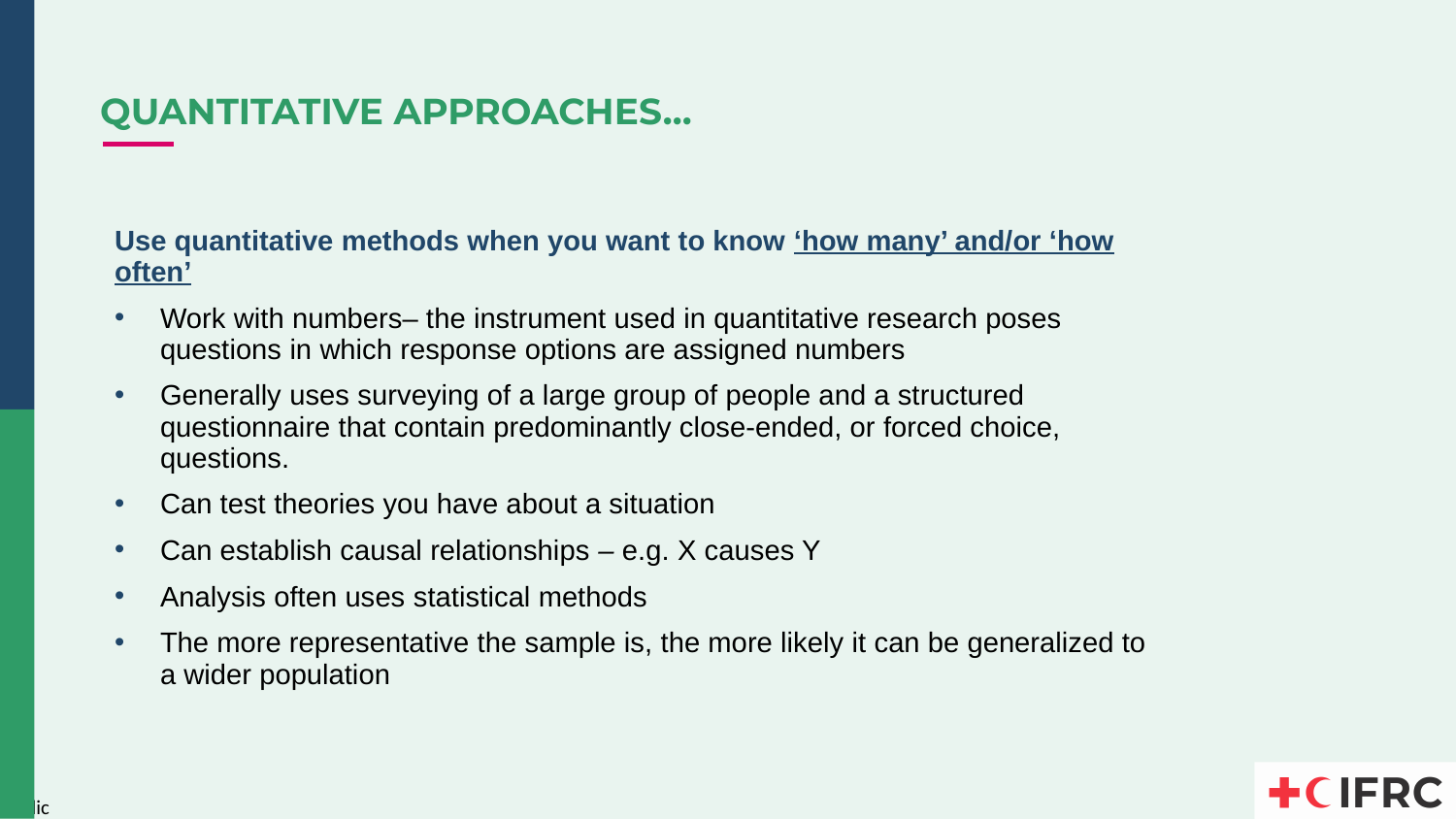

# Quantitative approaches…
Use quantitative methods when you want to know ‘how many’ and/or ‘how often’
Work with numbers– the instrument used in quantitative research poses questions in which response options are assigned numbers
Generally uses surveying of a large group of people and a structured questionnaire that contain predominantly close-ended, or forced choice, questions.
Can test theories you have about a situation
Can establish causal relationships – e.g. X causes Y
Analysis often uses statistical methods
The more representative the sample is, the more likely it can be generalized to
a wider population